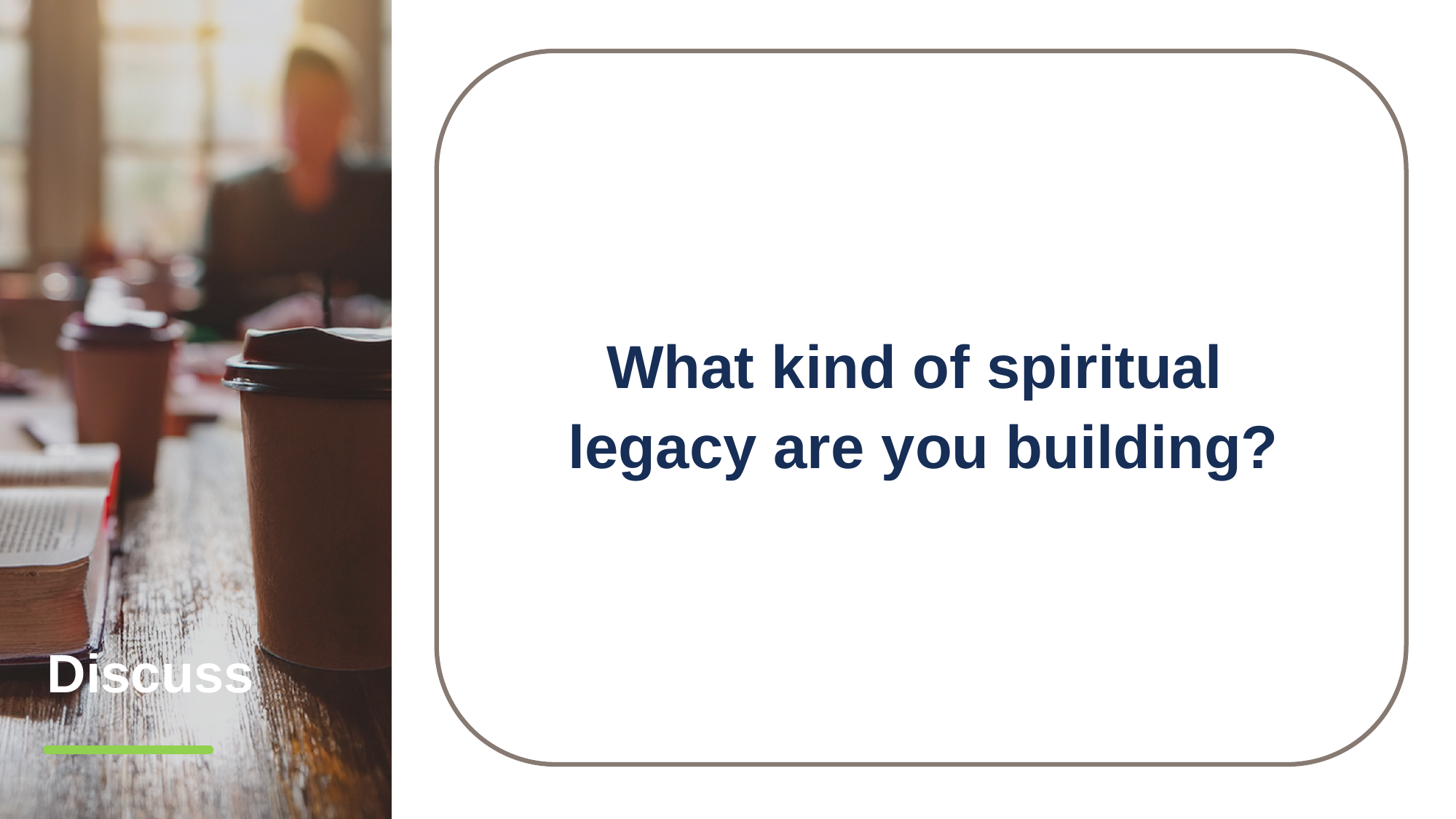

What kind of spiritual
legacy are you building?
# Discuss